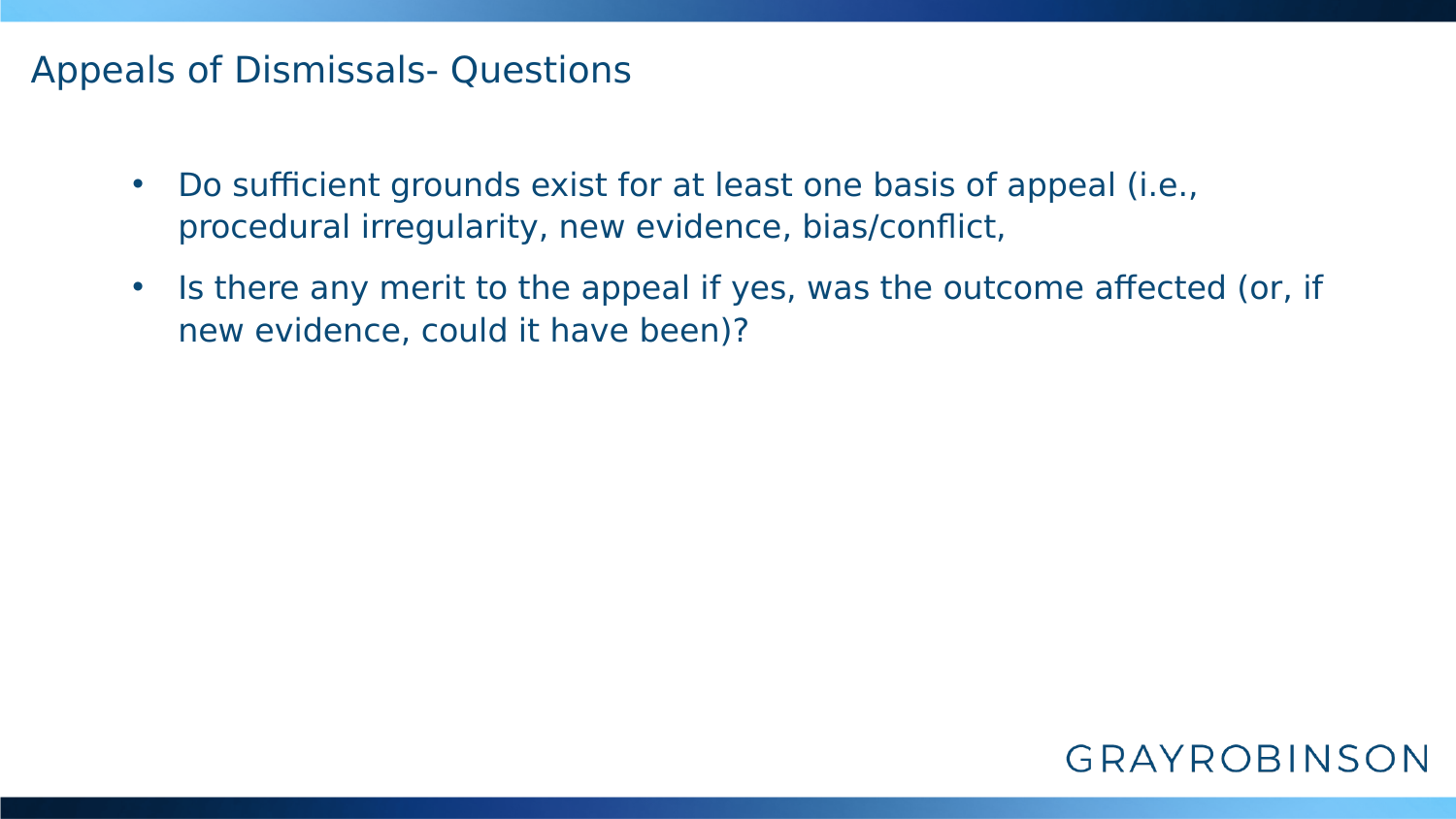

# Appeals of Dismissals- Questions
Do sufficient grounds exist for at least one basis of appeal (i.e., procedural irregularity, new evidence, bias/conflict,
Is there any merit to the appeal if yes, was the outcome affected (or, if new evidence, could it have been)?